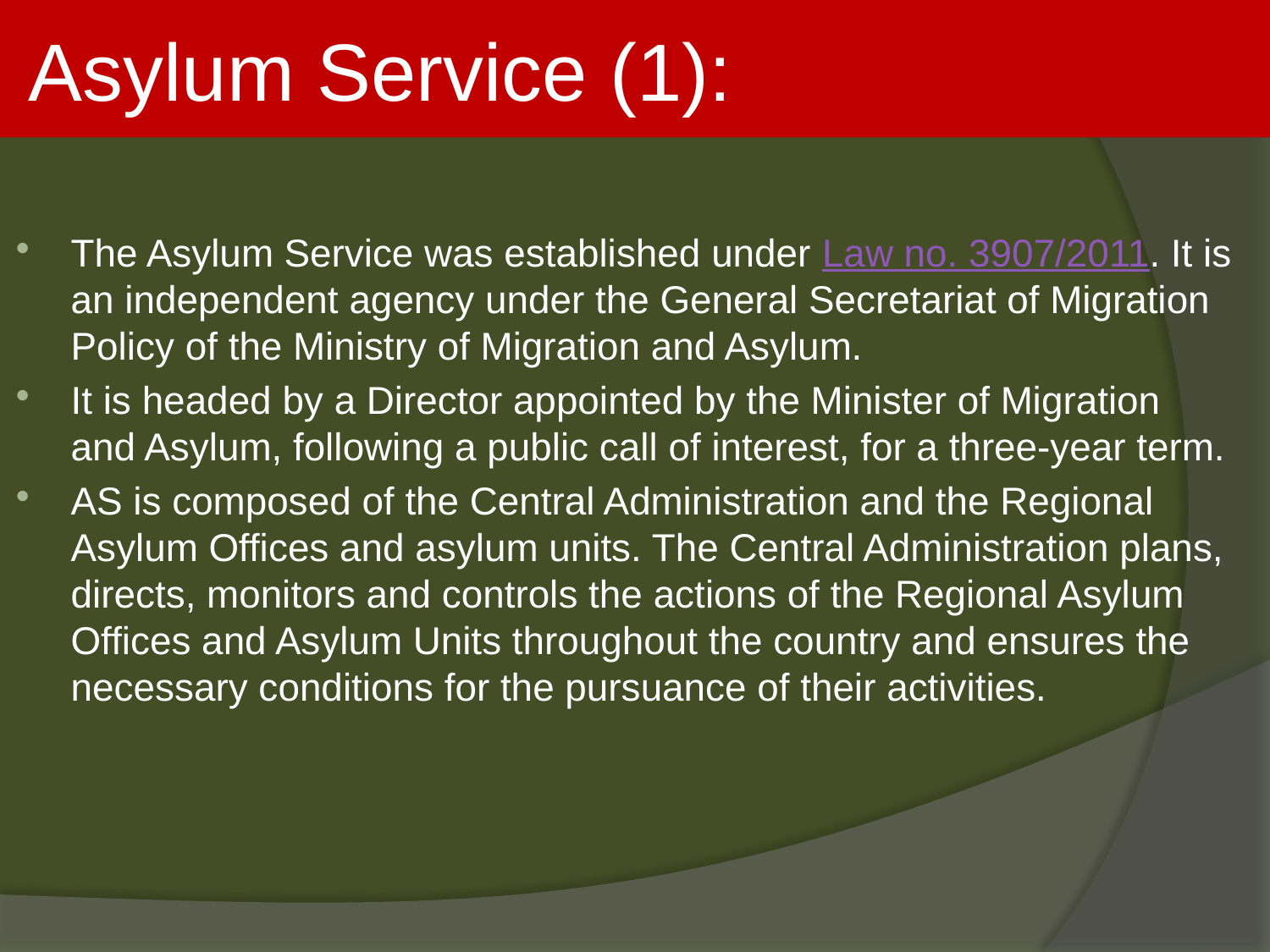

# Asylum Service (1):
The Asylum Service was established under Law no. 3907/2011. It is an independent agency under the General Secretariat of Migration Policy of the Ministry of Migration and Asylum.
It is headed by a Director appointed by the Minister of Migration and Asylum, following a public call of interest, for a three-year term.
AS is composed of the Central Administration and the Regional Asylum Offices and asylum units. The Central Administration plans, directs, monitors and controls the actions of the Regional Asylum Offices and Asylum Units throughout the country and ensures the necessary conditions for the pursuance of their activities.